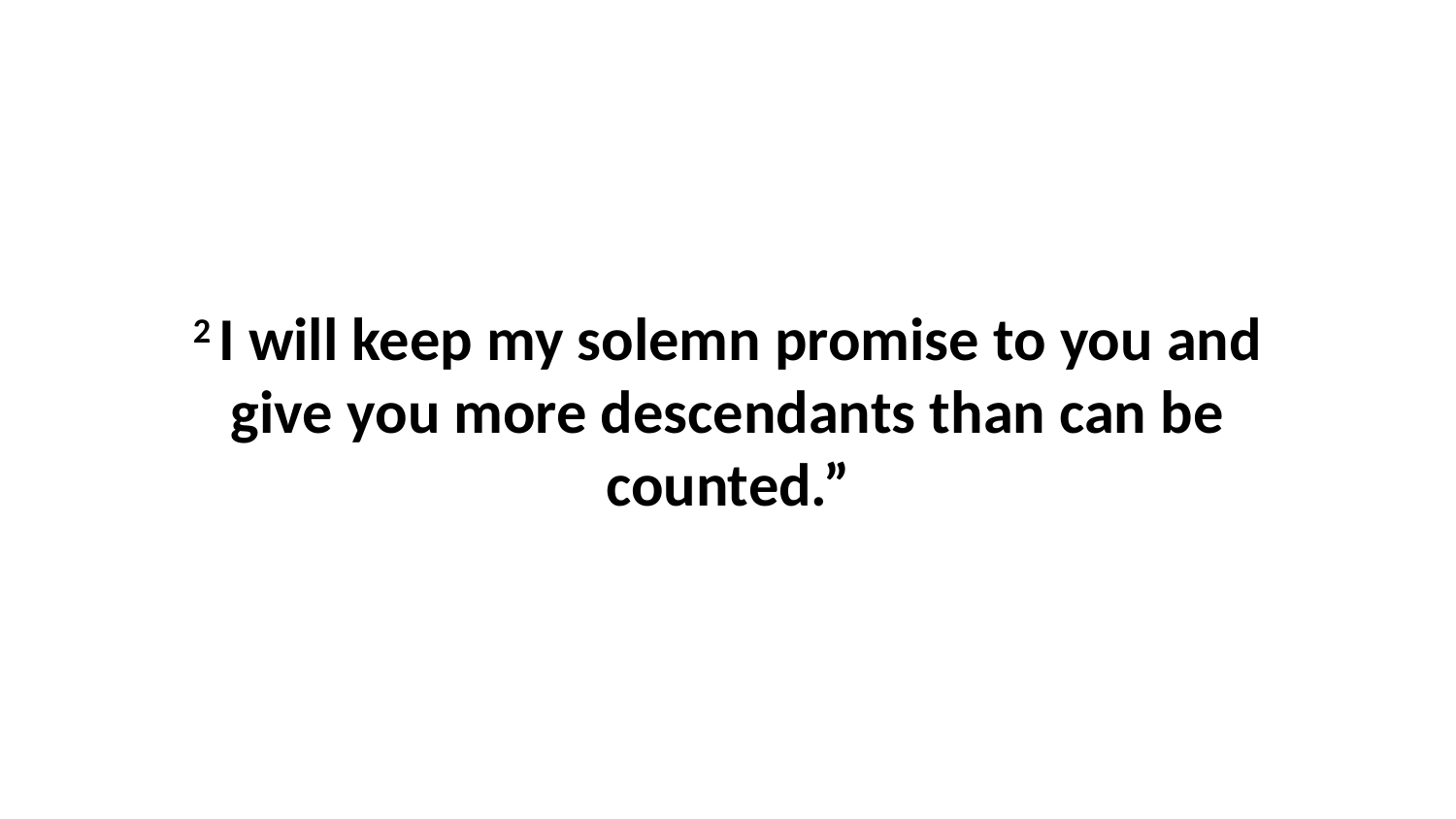

2 I will keep my solemn promise to you and give you more descendants than can be counted.”